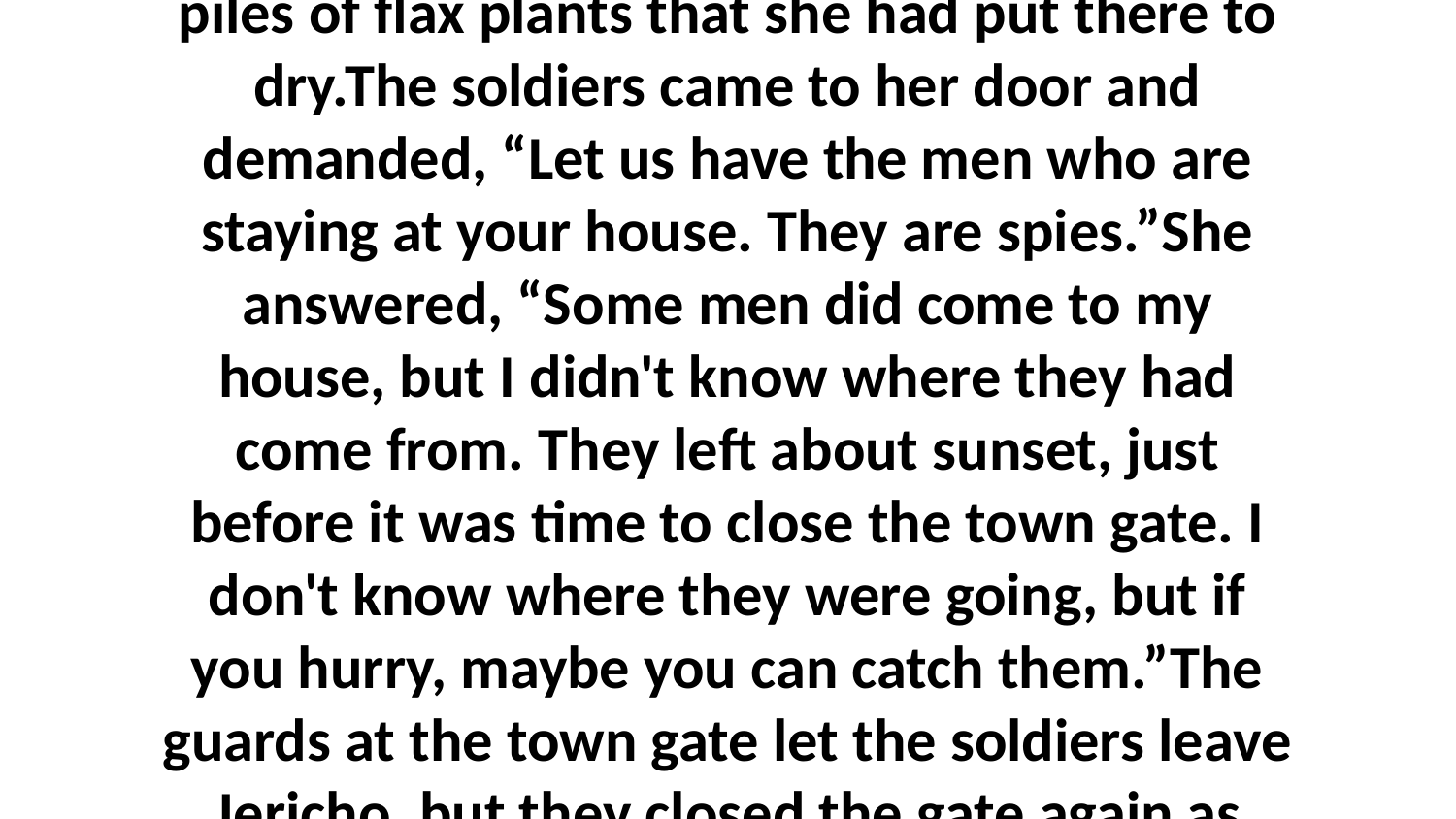

3-7 So the king sent soldiers to Rahab's house to arrest the spies.Meanwhile, Rahab had taken the men up to the flat roof of her house and had hidden them under some piles of flax plants that she had put there to dry.The soldiers came to her door and demanded, “Let us have the men who are staying at your house. They are spies.”She answered, “Some men did come to my house, but I didn't know where they had come from. They left about sunset, just before it was time to close the town gate. I don't know where they were going, but if you hurry, maybe you can catch them.”The guards at the town gate let the soldiers leave Jericho, but they closed the gate again as soon as the soldiers went through. Then the soldiers headed toward the Jordan River to look for the spies at the place where people cross the river.